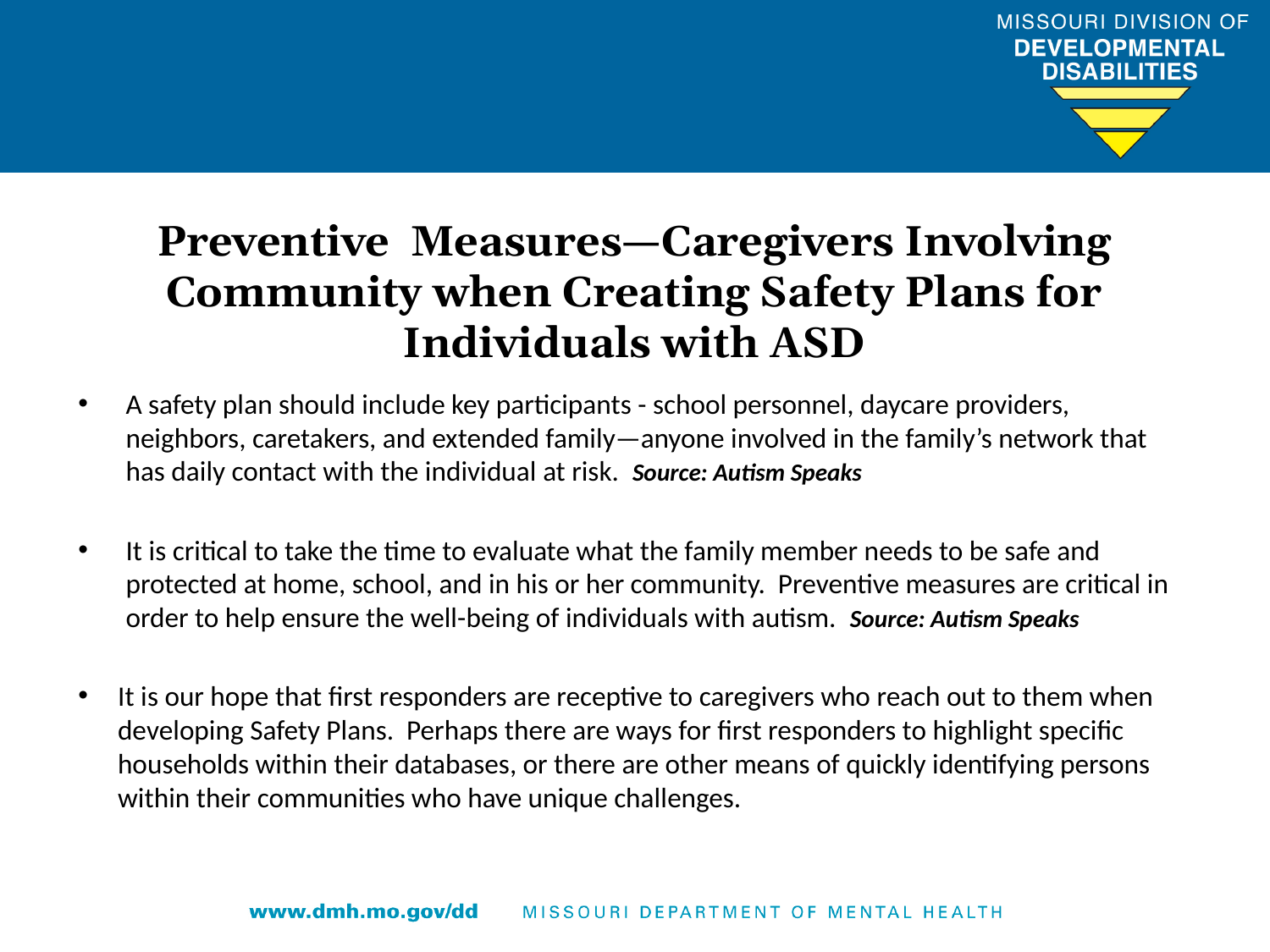

# Preventive  Measures—Caregivers Involving Community when Creating Safety Plans for Individuals with ASD
A safety plan should include key participants - school personnel, daycare providers, neighbors, caretakers, and extended family—anyone involved in the family’s network that has daily contact with the individual at risk.  Source: Autism Speaks

It is critical to take the time to evaluate what the family member needs to be safe and protected at home, school, and in his or her community.  Preventive measures are critical in order to help ensure the well-being of individuals with autism.  Source: Autism Speaks

It is our hope that first responders are receptive to caregivers who reach out to them when developing Safety Plans.  Perhaps there are ways for first responders to highlight specific households within their databases, or there are other means of quickly identifying persons within their communities who have unique challenges.